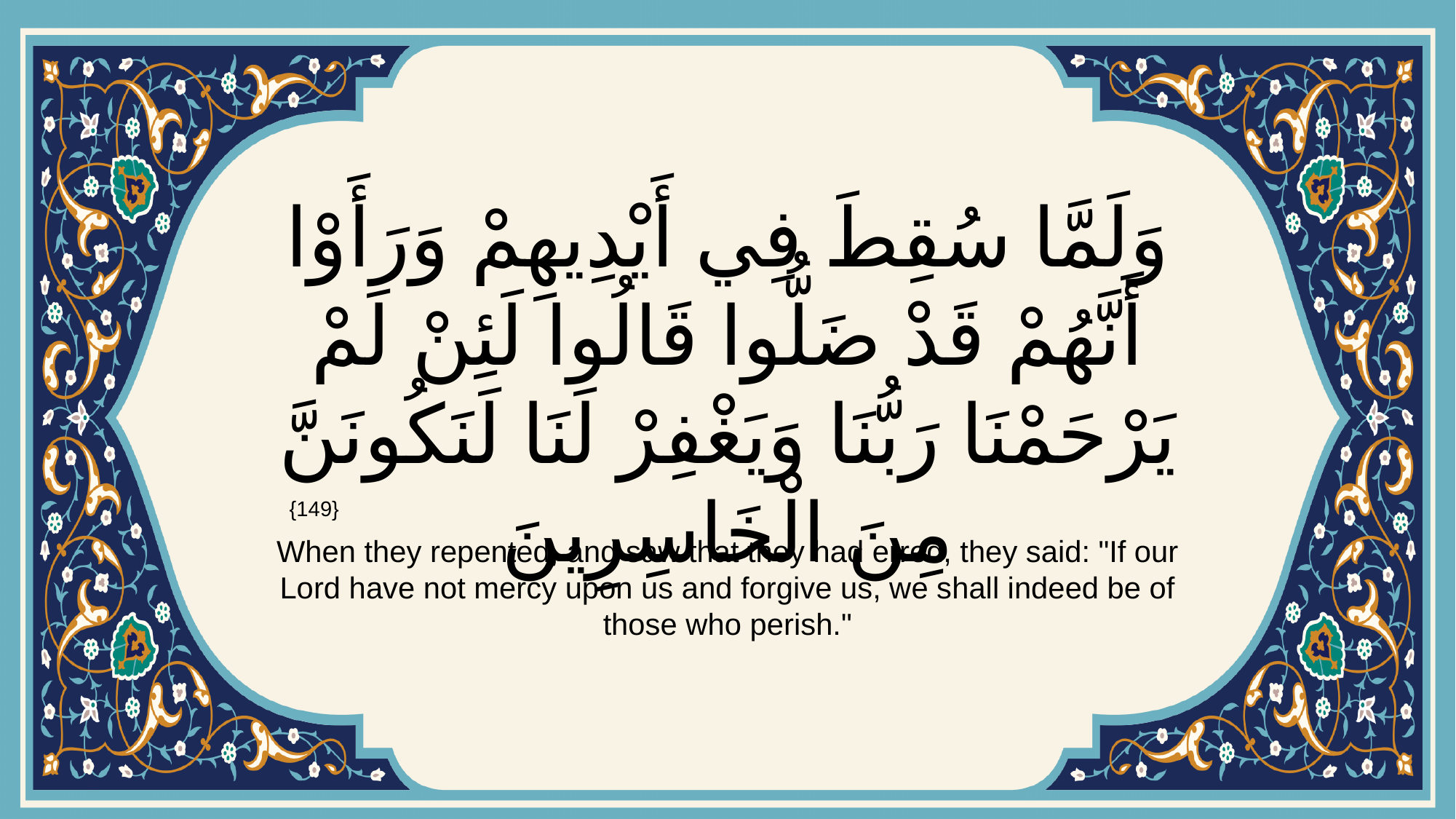

# وَلَمَّا سُقِطَ فِي أَيْدِيهِمْ وَرَأَوْا أَنَّهُمْ قَدْ ضَلُّوا قَالُوا لَئِنْ لَمْ يَرْحَمْنَا رَبُّنَا وَيَغْفِرْ لَنَا لَنَكُونَنَّ مِنَ الْخَاسِرِينَ
{149}
When they repented, and saw that they had erred, they said: "If our Lord have not mercy upon us and forgive us, we shall indeed be of those who perish."